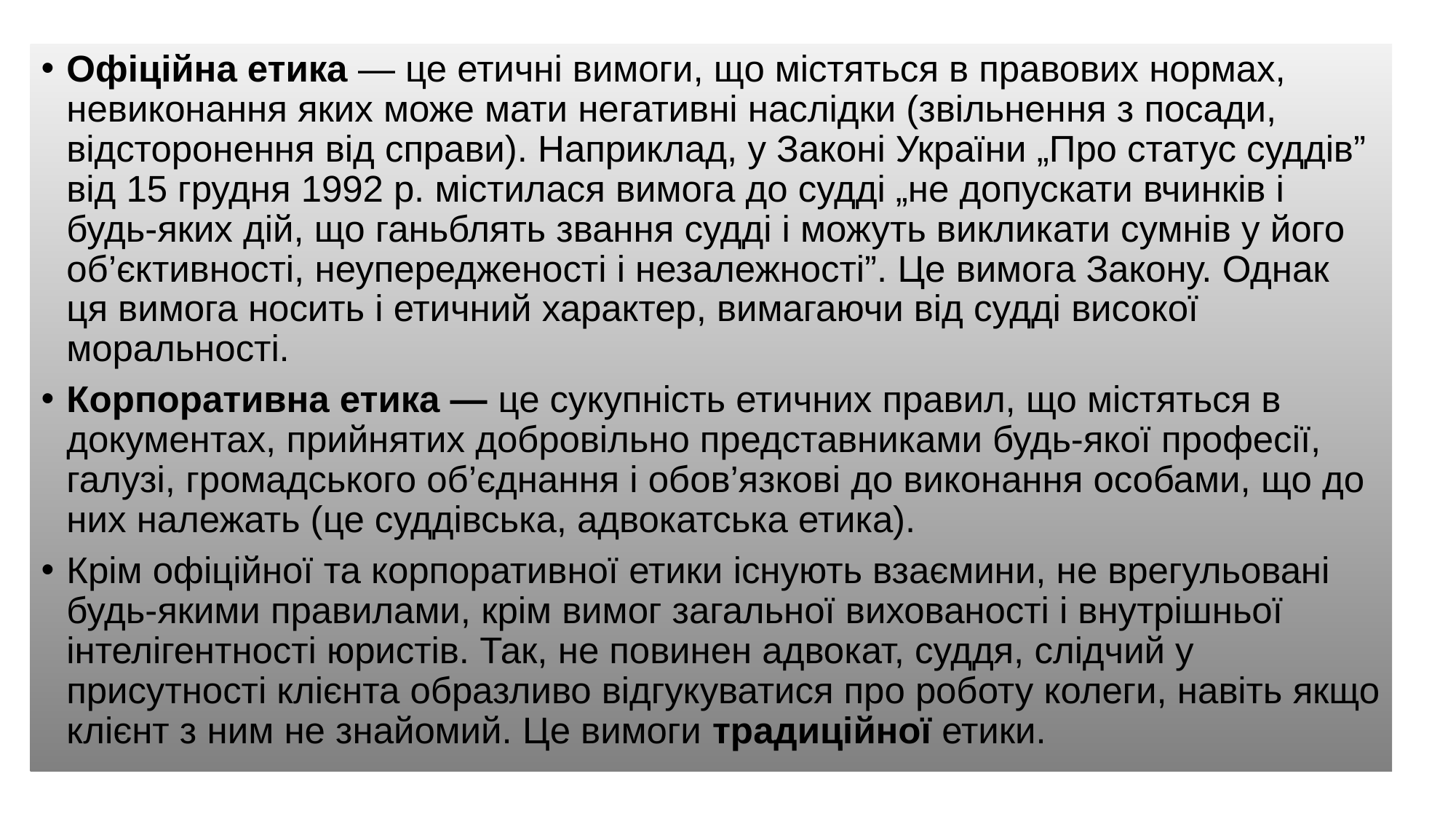

Офіційна етика — це етичні вимоги, що містяться в правових нормах, невиконання яких може мати негативні наслідки (звільнення з посади, відсторонення від справи). Наприклад, у Законі України „Про статус суддів” від 15 грудня 1992 р. містилася вимога до судді „не допускати вчинків і будь-яких дій, що ганьблять звання судді і можуть викликати сумнів у його об’єктивності, неупередженості і незалежності”. Це вимога Закону. Однак ця вимога носить і етичний характер, вимагаючи від судді високої моральності.
Корпоративна етика — це сукупність етичних правил, що містяться в документах, прийнятих добровільно представниками будь-якої професії, галузі, громадського об’єднання і обов’язкові до виконання особами, що до них належать (це суддівська, адвокатська етика).
Крім офіційної та корпоративної етики існують взаємини, не врегульовані будь-якими правилами, крім вимог загальної вихованості і внутрішньої інтелігентності юристів. Так, не повинен адвокат, суддя, слідчий у присутності клієнта образливо відгукуватися про роботу колеги, навіть якщо клієнт з ним не знайомий. Це вимоги традиційної етики.